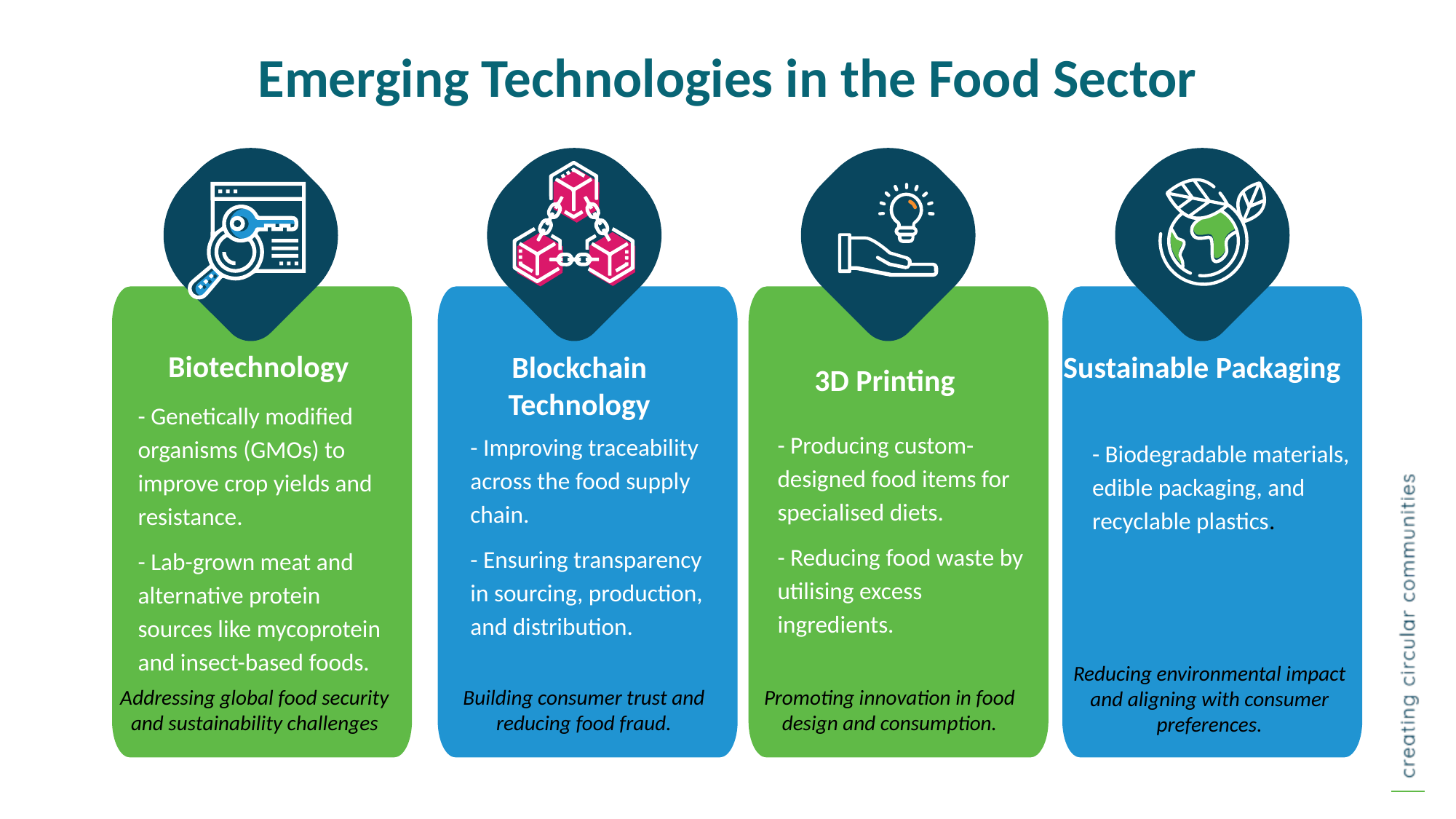

Emerging Technologies in the Food Sector

Biotechnology
Blockchain Technology
Sustainable Packaging
3D Printing
- Genetically modified organisms (GMOs) to improve crop yields and resistance.
- Lab-grown meat and alternative protein sources like mycoprotein and insect-based foods.
- Producing custom-designed food items for specialised diets.
- Reducing food waste by utilising excess ingredients.
- Improving traceability across the food supply chain.
- Ensuring transparency in sourcing, production, and distribution.
- Biodegradable materials, edible packaging, and recyclable plastics.
Reducing environmental impact and aligning with consumer preferences.
Addressing global food security and sustainability challenges
Building consumer trust and reducing food fraud.
Promoting innovation in food design and consumption.